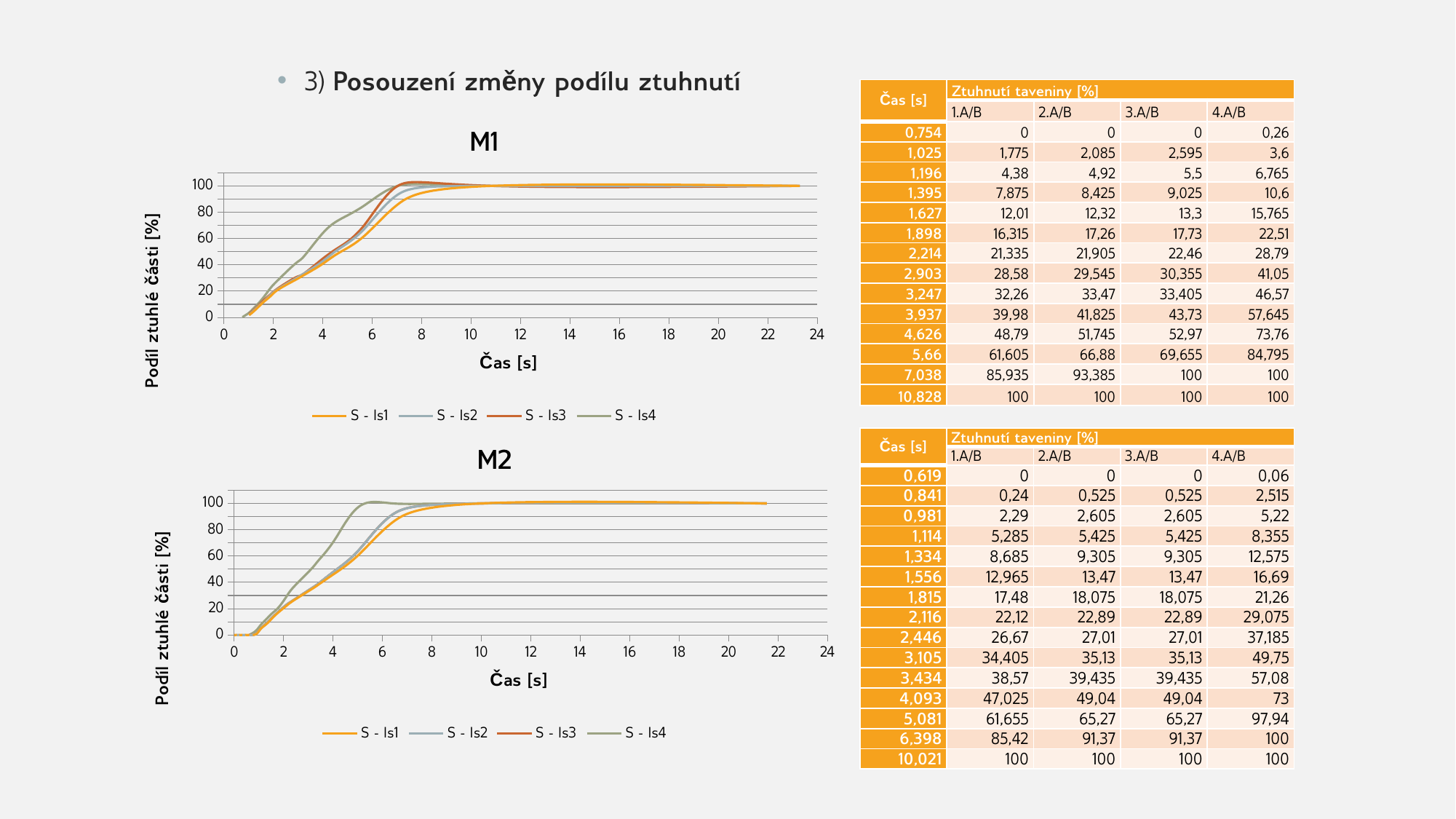

3) Posouzení změny podílu ztuhnutí

| Čas [s] | Ztuhnutí taveniny [%] |  |  |  |
| --- | --- | --- | --- | --- |
|  | 1.A/B | 2.A/B | 3.A/B | 4.A/B |
| 0,754 | 0 | 0 | 0 | 0,26 |
| 1,025 | 1,775 | 2,085 | 2,595 | 3,6 |
| 1,196 | 4,38 | 4,92 | 5,5 | 6,765 |
| 1,395 | 7,875 | 8,425 | 9,025 | 10,6 |
| 1,627 | 12,01 | 12,32 | 13,3 | 15,765 |
| 1,898 | 16,315 | 17,26 | 17,73 | 22,51 |
| 2,214 | 21,335 | 21,905 | 22,46 | 28,79 |
| 2,903 | 28,58 | 29,545 | 30,355 | 41,05 |
| 3,247 | 32,26 | 33,47 | 33,405 | 46,57 |
| 3,937 | 39,98 | 41,825 | 43,73 | 57,645 |
| 4,626 | 48,79 | 51,745 | 52,97 | 73,76 |
| 5,66 | 61,605 | 66,88 | 69,655 | 84,795 |
| 7,038 | 85,935 | 93,385 | 100 | 100 |
| 10,828 | 100 | 100 | 100 | 100 |

### Chart: M1

| Category |  |  |  |  |
|---|---|---|---|---|

### Chart: M2

| Category |  |  |  |  |
|---|---|---|---|---|
| Čas [s] | Ztuhnutí taveniny [%] |  |  |  |
| --- | --- | --- | --- | --- |
|  | 1.A/B | 2.A/B | 3.A/B | 4.A/B |
| 0,619 | 0 | 0 | 0 | 0,06 |
| 0,841 | 0,24 | 0,525 | 0,525 | 2,515 |
| 0,981 | 2,29 | 2,605 | 2,605 | 5,22 |
| 1,114 | 5,285 | 5,425 | 5,425 | 8,355 |
| 1,334 | 8,685 | 9,305 | 9,305 | 12,575 |
| 1,556 | 12,965 | 13,47 | 13,47 | 16,69 |
| 1,815 | 17,48 | 18,075 | 18,075 | 21,26 |
| 2,116 | 22,12 | 22,89 | 22,89 | 29,075 |
| 2,446 | 26,67 | 27,01 | 27,01 | 37,185 |
| 3,105 | 34,405 | 35,13 | 35,13 | 49,75 |
| 3,434 | 38,57 | 39,435 | 39,435 | 57,08 |
| 4,093 | 47,025 | 49,04 | 49,04 | 73 |
| 5,081 | 61,655 | 65,27 | 65,27 | 97,94 |
| 6,398 | 85,42 | 91,37 | 91,37 | 100 |
| 10,021 | 100 | 100 | 100 | 100 |